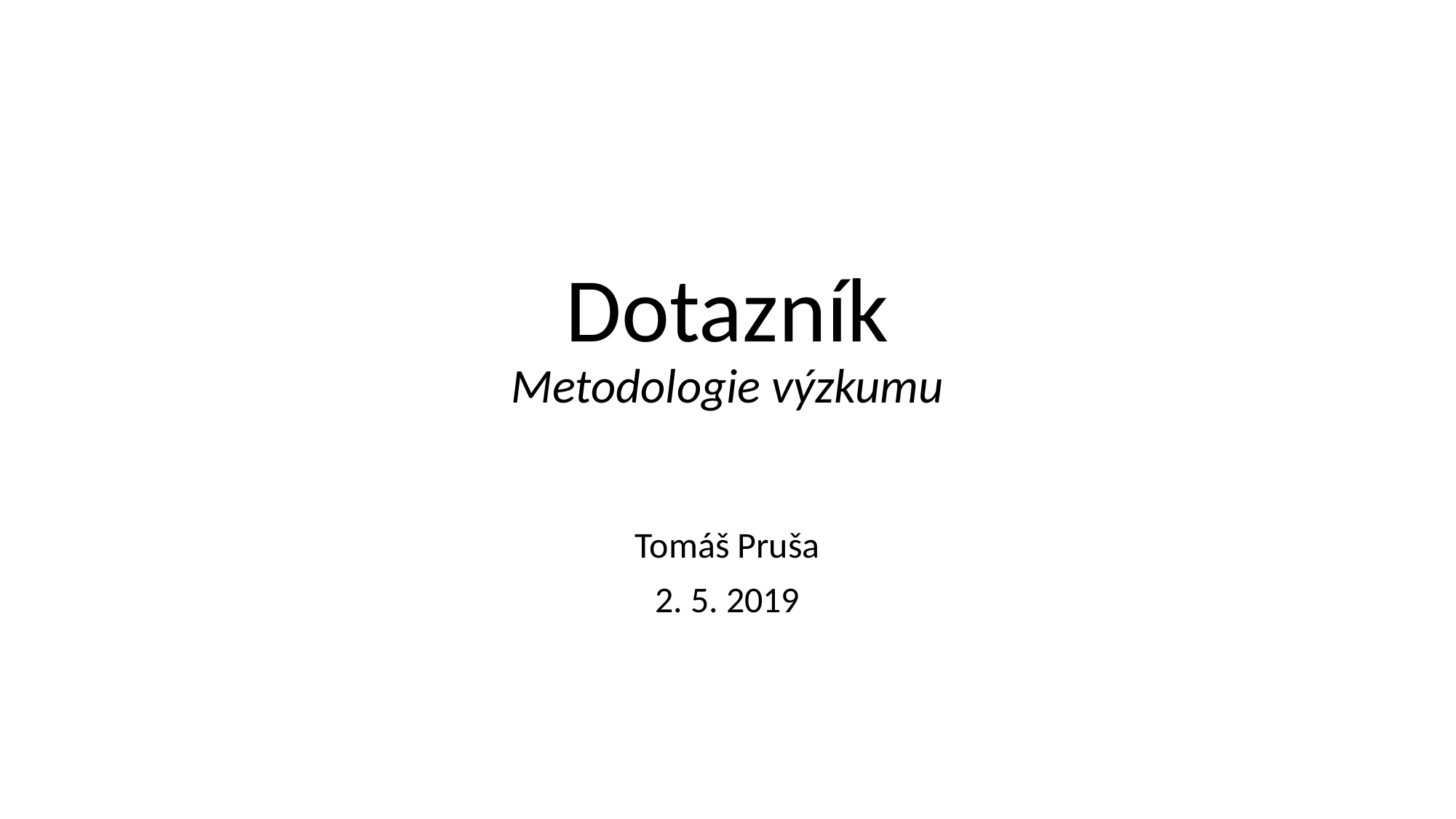

# Dotazník Metodologie výzkumu
Tomáš Pruša
2. 5. 2019